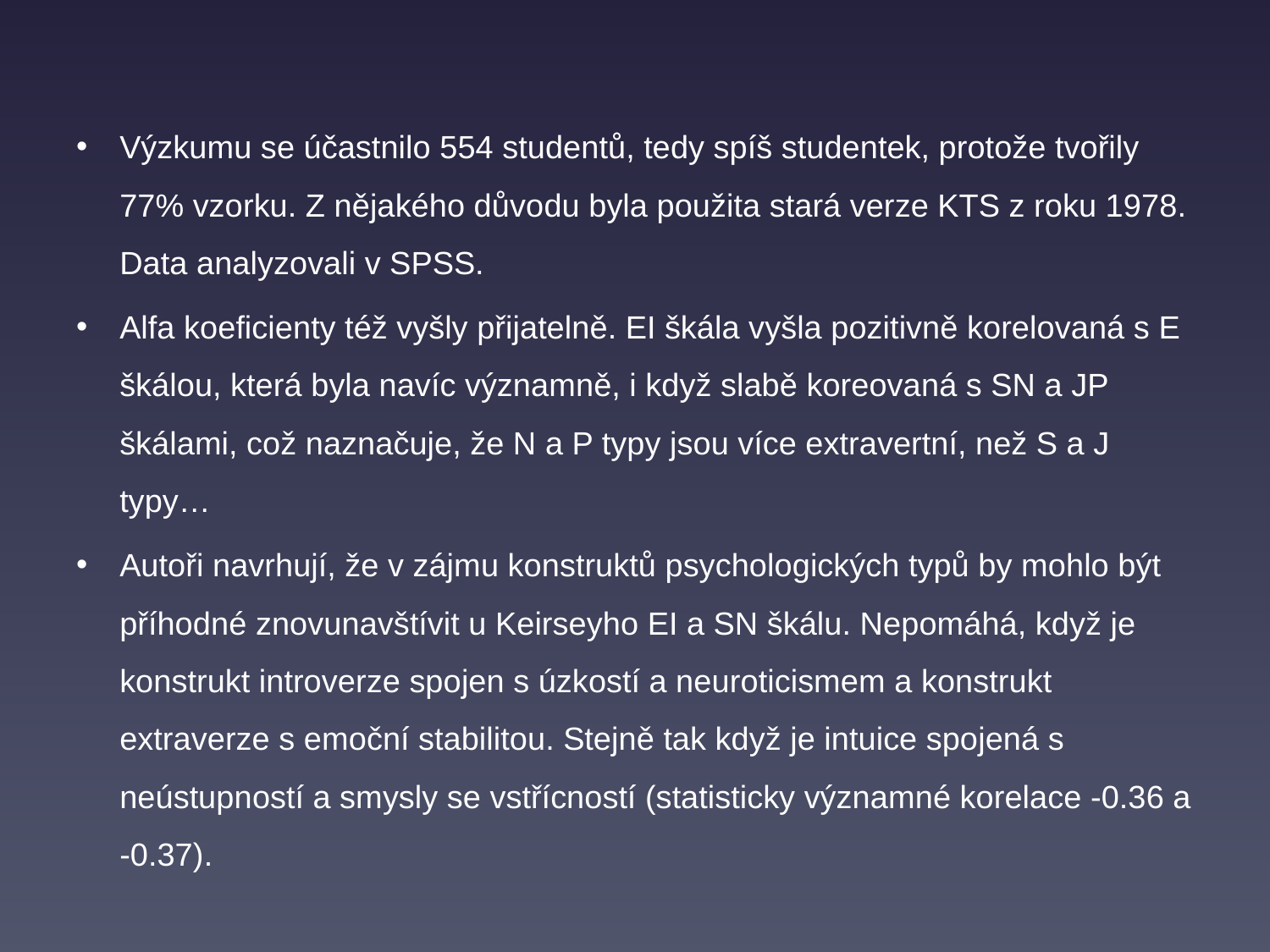

#
Výzkumu se účastnilo 554 studentů, tedy spíš studentek, protože tvořily 77% vzorku. Z nějakého důvodu byla použita stará verze KTS z roku 1978. Data analyzovali v SPSS.
Alfa koeficienty též vyšly přijatelně. EI škála vyšla pozitivně korelovaná s E škálou, která byla navíc významně, i když slabě koreovaná s SN a JP škálami, což naznačuje, že N a P typy jsou více extravertní, než S a J typy…
Autoři navrhují, že v zájmu konstruktů psychologických typů by mohlo být příhodné znovunavštívit u Keirseyho EI a SN škálu. Nepomáhá, když je konstrukt introverze spojen s úzkostí a neuroticismem a konstrukt extraverze s emoční stabilitou. Stejně tak když je intuice spojená s neústupností a smysly se vstřícností (statisticky významné korelace -0.36 a -0.37).